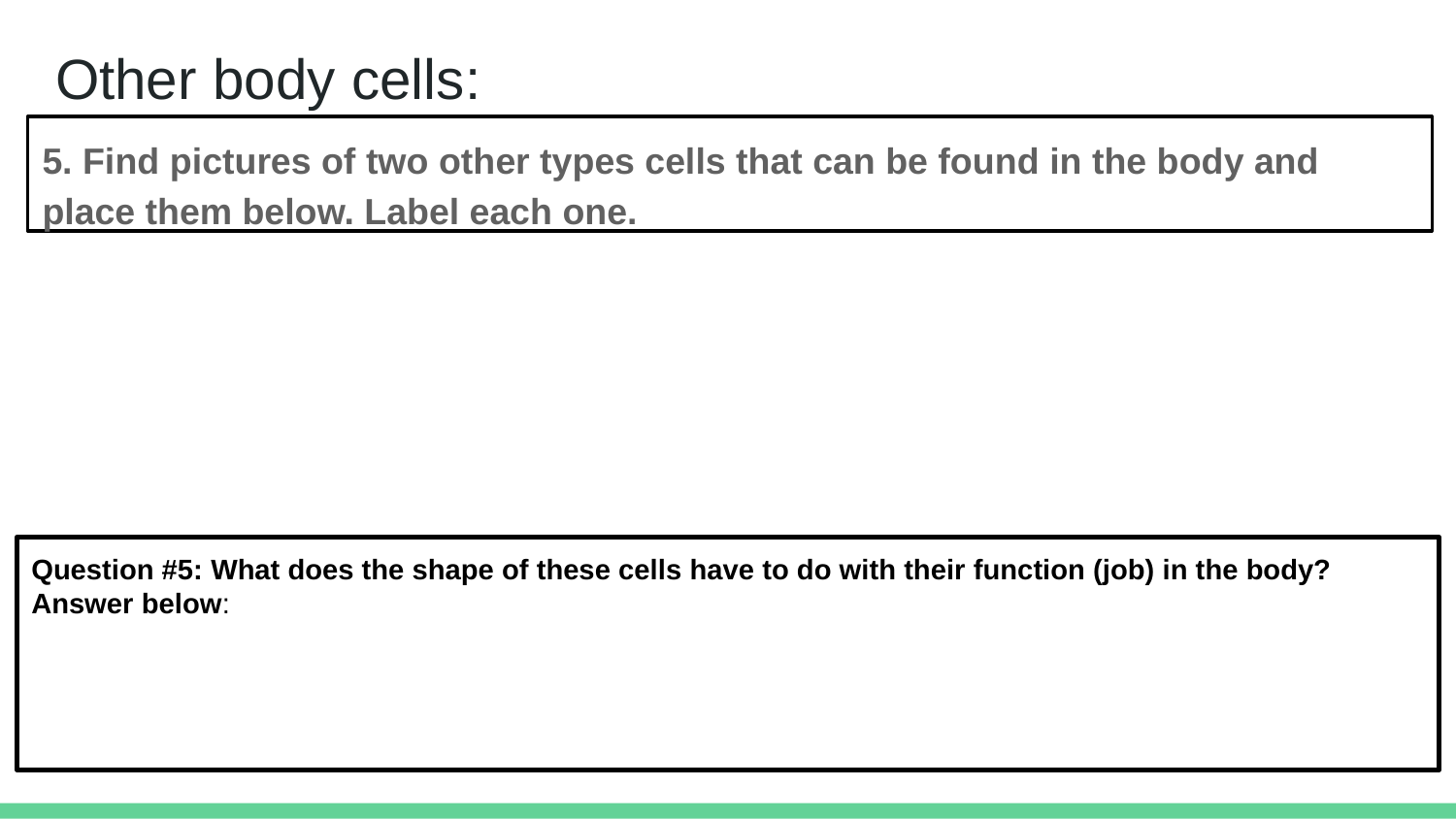

# Other body cells:
5. Find pictures of two other types cells that can be found in the body and place them below. Label each one.
Question #5: What does the shape of these cells have to do with their function (job) in the body? Answer below: